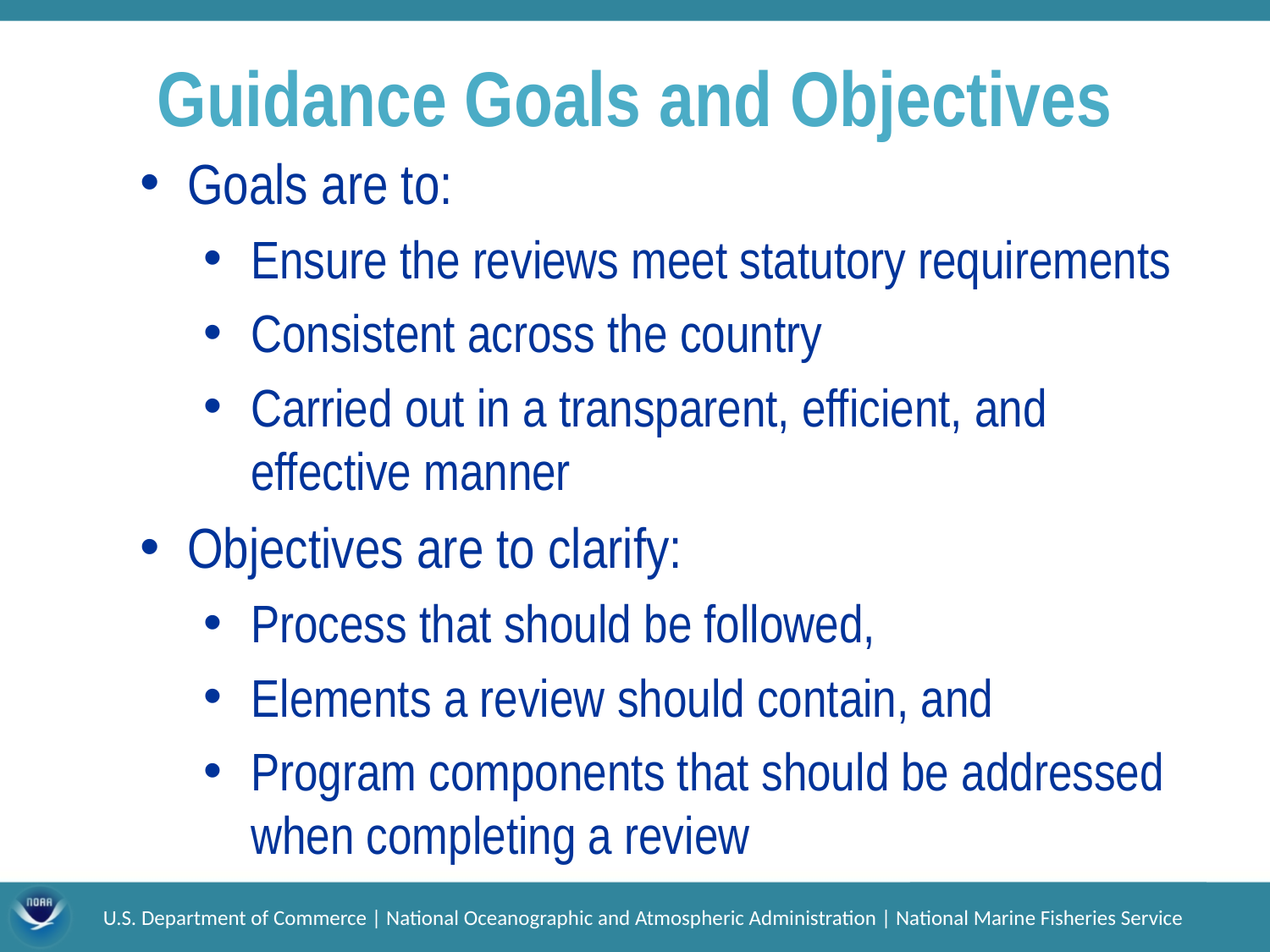

# Guidance Goals and Objectives
Goals are to:
Ensure the reviews meet statutory requirements
Consistent across the country
Carried out in a transparent, efficient, and effective manner
Objectives are to clarify:
Process that should be followed,
Elements a review should contain, and
Program components that should be addressed when completing a review